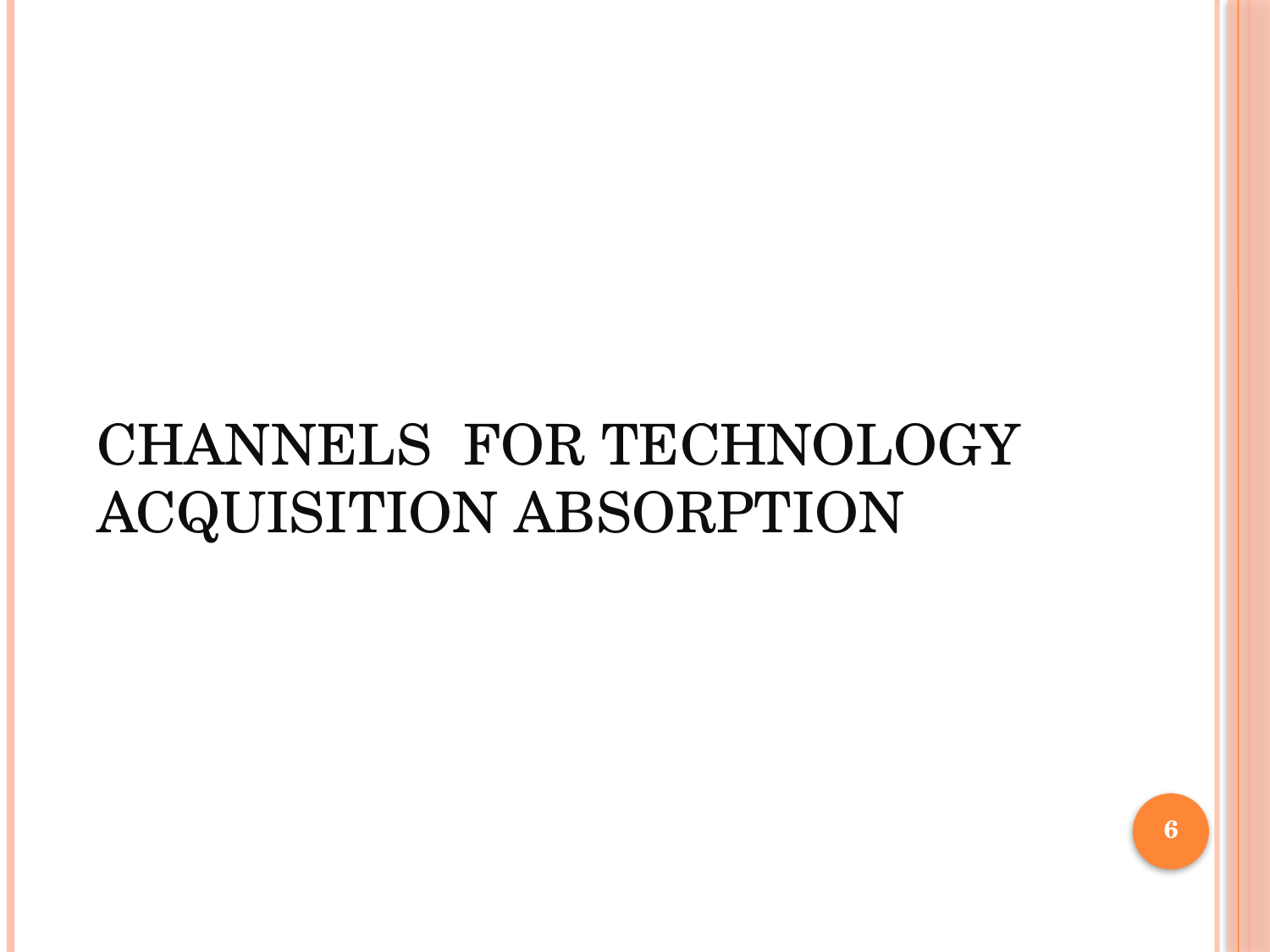

# Channels  For technology acquisition absorption
6